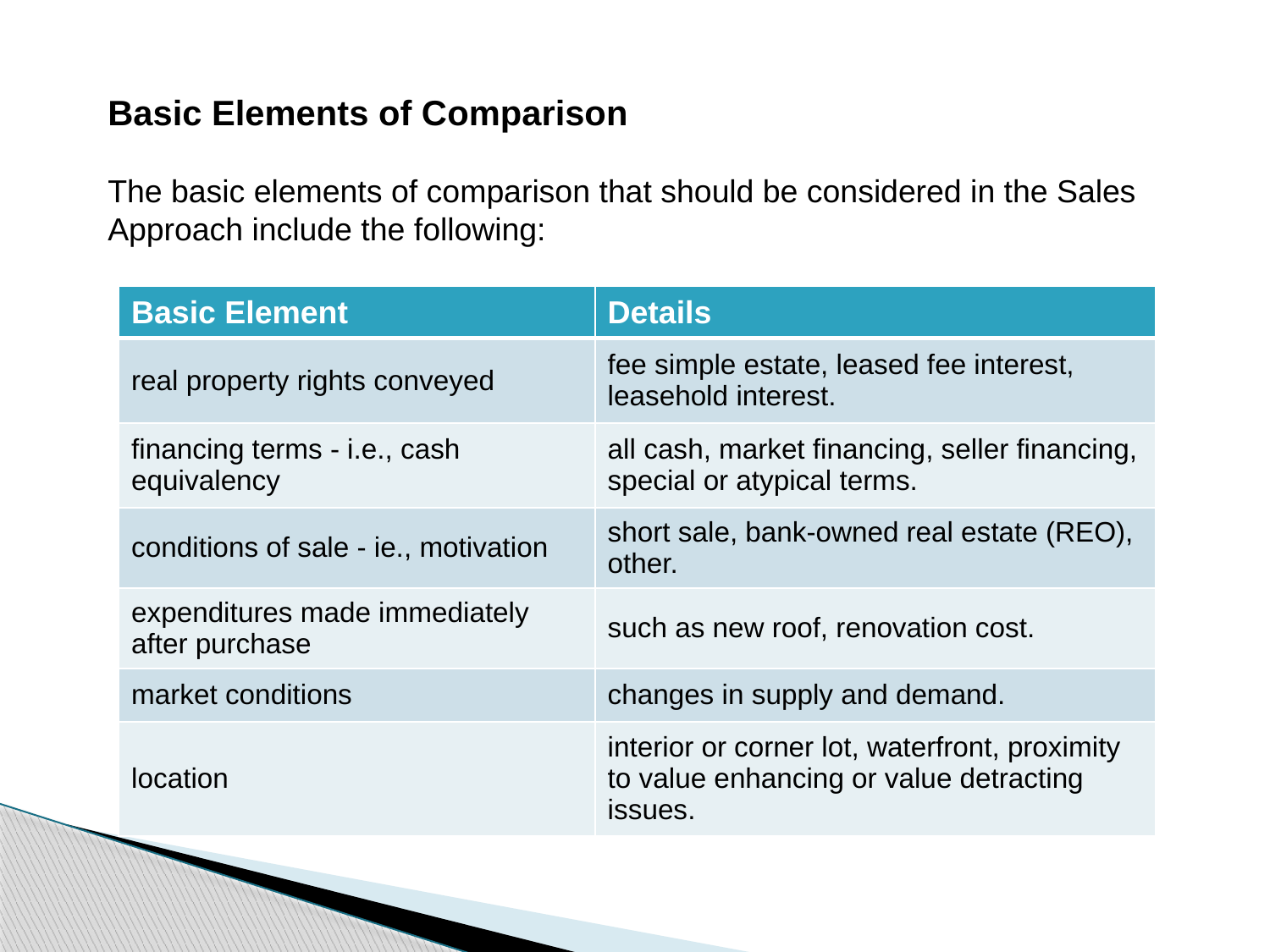

Basic Elements of Comparison

The basic elements of comparison that should be considered in the Sales Approach include the following:

| Basic Element | Details |
| --- | --- |
| real property rights conveyed | fee simple estate, leased fee interest, leasehold interest. |
| financing terms - i.e., cash equivalency | all cash, market financing, seller financing, special or atypical terms. |
| conditions of sale - ie., motivation | short sale, bank-owned real estate (REO), other. |
| expenditures made immediately after purchase | such as new roof, renovation cost. |
| market conditions | changes in supply and demand. |
| location | interior or corner lot, waterfront, proximity to value enhancing or value detracting issues. |